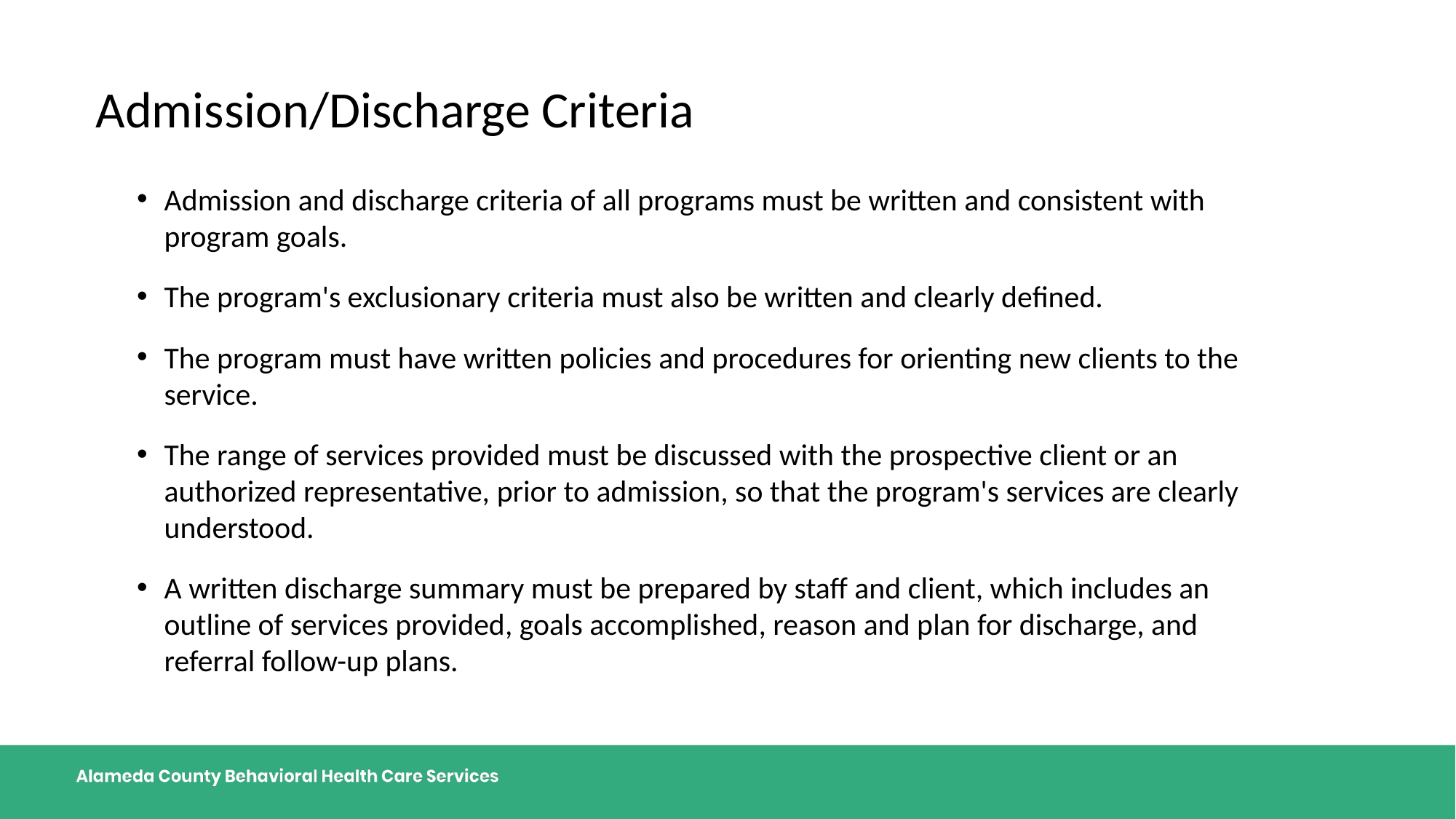

# Admission/Discharge Criteria
Admission and discharge criteria of all programs must be written and consistent with program goals.
The program's exclusionary criteria must also be written and clearly defined.
The program must have written policies and procedures for orienting new clients to the service.
The range of services provided must be discussed with the prospective client or an authorized representative, prior to admission, so that the program's services are clearly understood.
A written discharge summary must be prepared by staff and client, which includes an outline of services provided, goals accomplished, reason and plan for discharge, and referral follow-up plans.